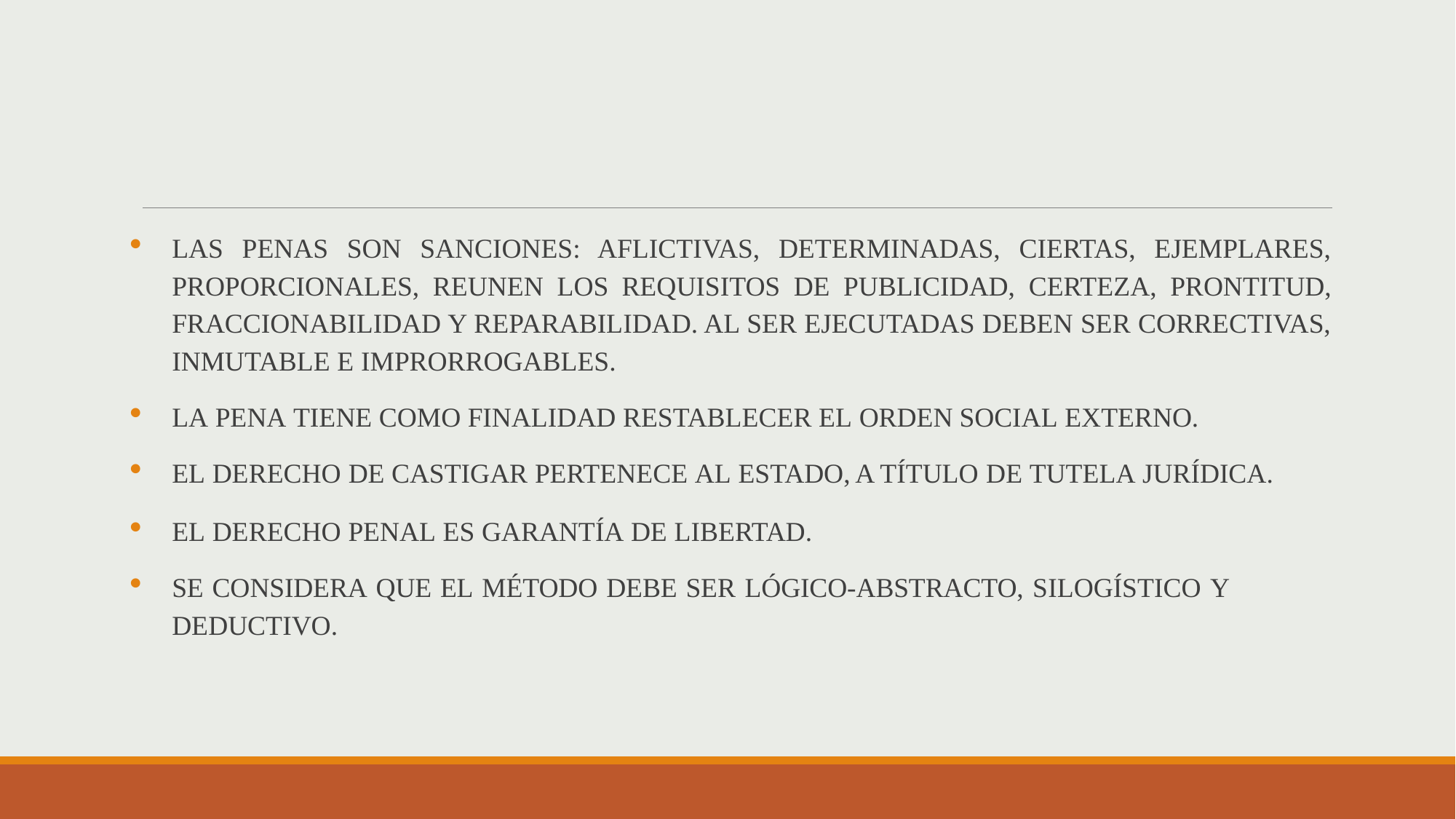

LAS PENAS SON SANCIONES: AFLICTIVAS, DETERMINADAS, CIERTAS, EJEMPLARES, PROPORCIONALES, REUNEN LOS REQUISITOS DE PUBLICIDAD, CERTEZA, PRONTITUD, FRACCIONABILIDAD Y REPARABILIDAD. AL SER EJECUTADAS DEBEN SER CORRECTIVAS, INMUTABLE E IMPRORROGABLES.
LA PENA TIENE COMO FINALIDAD RESTABLECER EL ORDEN SOCIAL EXTERNO.
EL DERECHO DE CASTIGAR PERTENECE AL ESTADO, A TÍTULO DE TUTELA JURÍDICA.
EL DERECHO PENAL ES GARANTÍA DE LIBERTAD.
SE CONSIDERA QUE EL MÉTODO DEBE SER LÓGICO-ABSTRACTO, SILOGÍSTICO Y DEDUCTIVO.